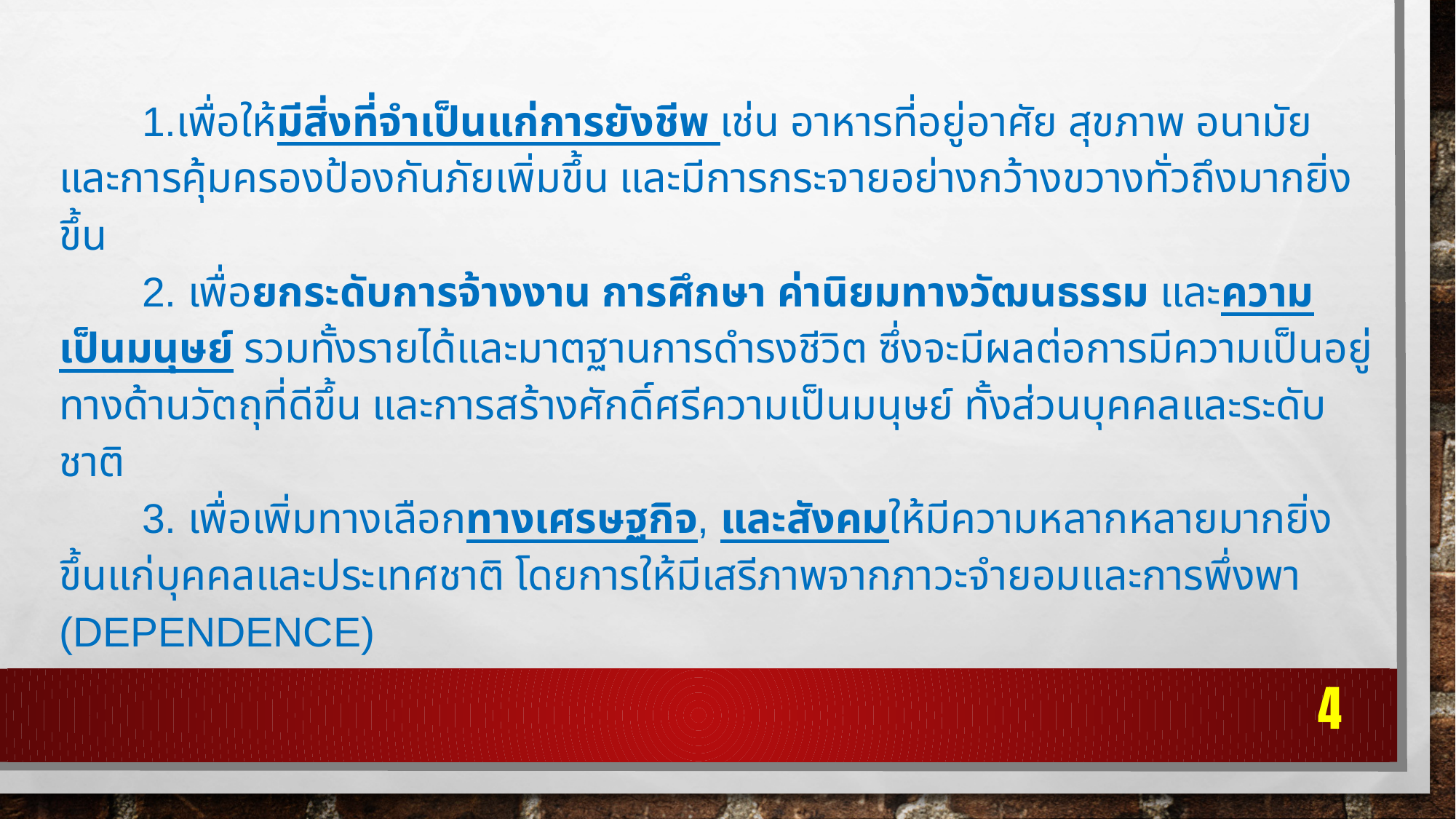

1.เพื่อให้มีสิ่งที่จำเป็นแก่การยังชีพ เช่น อาหารที่อยู่อาศัย สุขภาพ อนามัย และการคุ้มครองป้องกันภัยเพิ่มขึ้น และมีการกระจายอย่างกว้างขวางทั่วถึงมากยิ่งขึ้น
	2. เพื่อยกระดับการจ้างงาน การศึกษา ค่านิยมทางวัฒนธรรม และความเป็นมนุษย์ รวมทั้งรายได้และมาตฐานการดำรงชีวิต ซึ่งจะมีผลต่อการมีความเป็นอยู่ทางด้านวัตถุที่ดีขึ้น และการสร้างศักดิ์ศรีความเป็นมนุษย์ ทั้งส่วนบุคคลและระดับชาติ
	3. เพื่อเพิ่มทางเลือกทางเศรษฐกิจ, และสังคมให้มีความหลากหลายมากยิ่งขึ้นแก่บุคคลและประเทศชาติ โดยการให้มีเสรีภาพจากภาวะจำยอมและการพึ่งพา (Dependence)
4